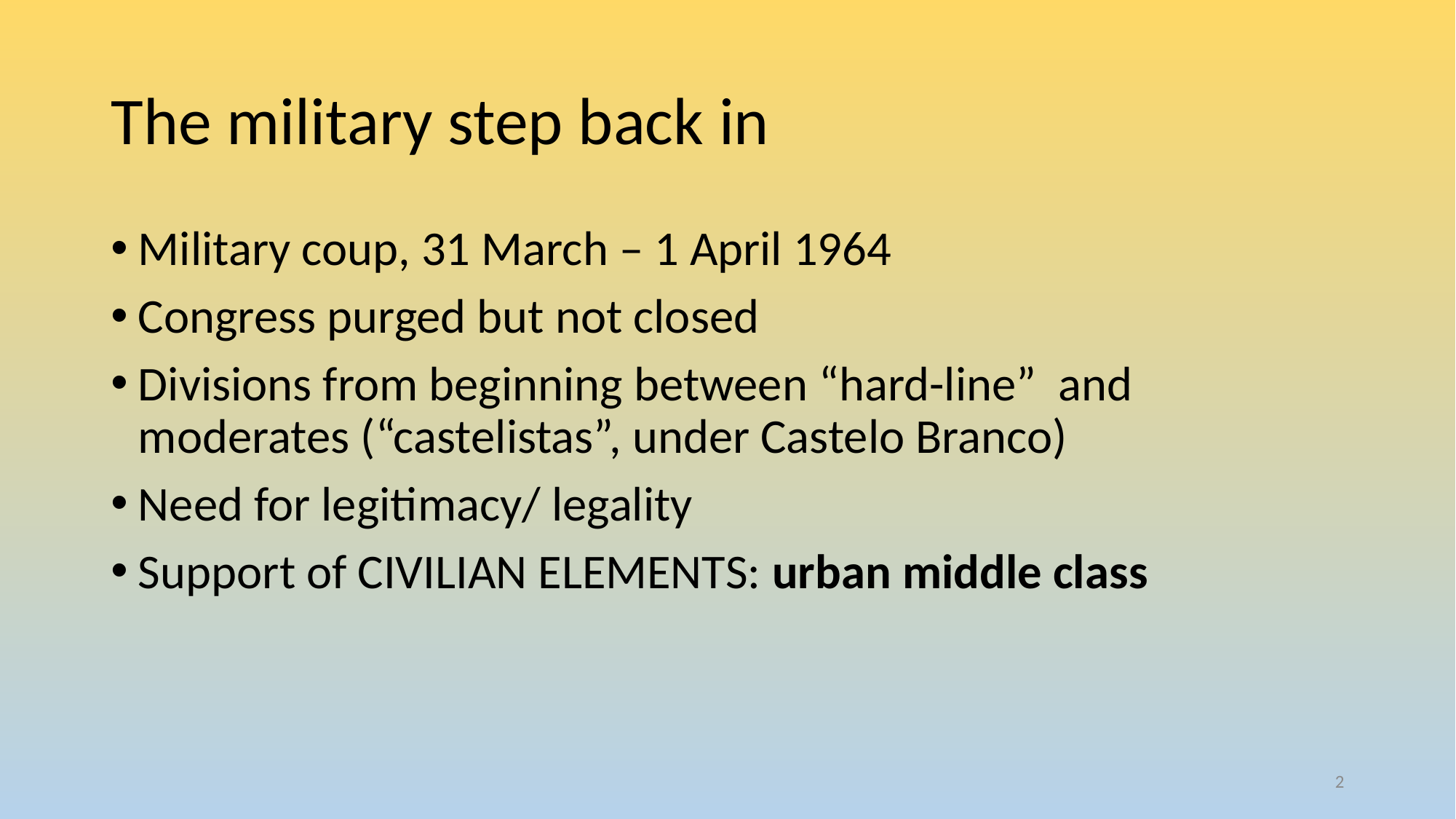

# The military step back in
Military coup, 31 March – 1 April 1964
Congress purged but not closed
Divisions from beginning between “hard-line”  and moderates (“castelistas”, under Castelo Branco)
Need for legitimacy/ legality
Support of CIVILIAN ELEMENTS: urban middle class
2